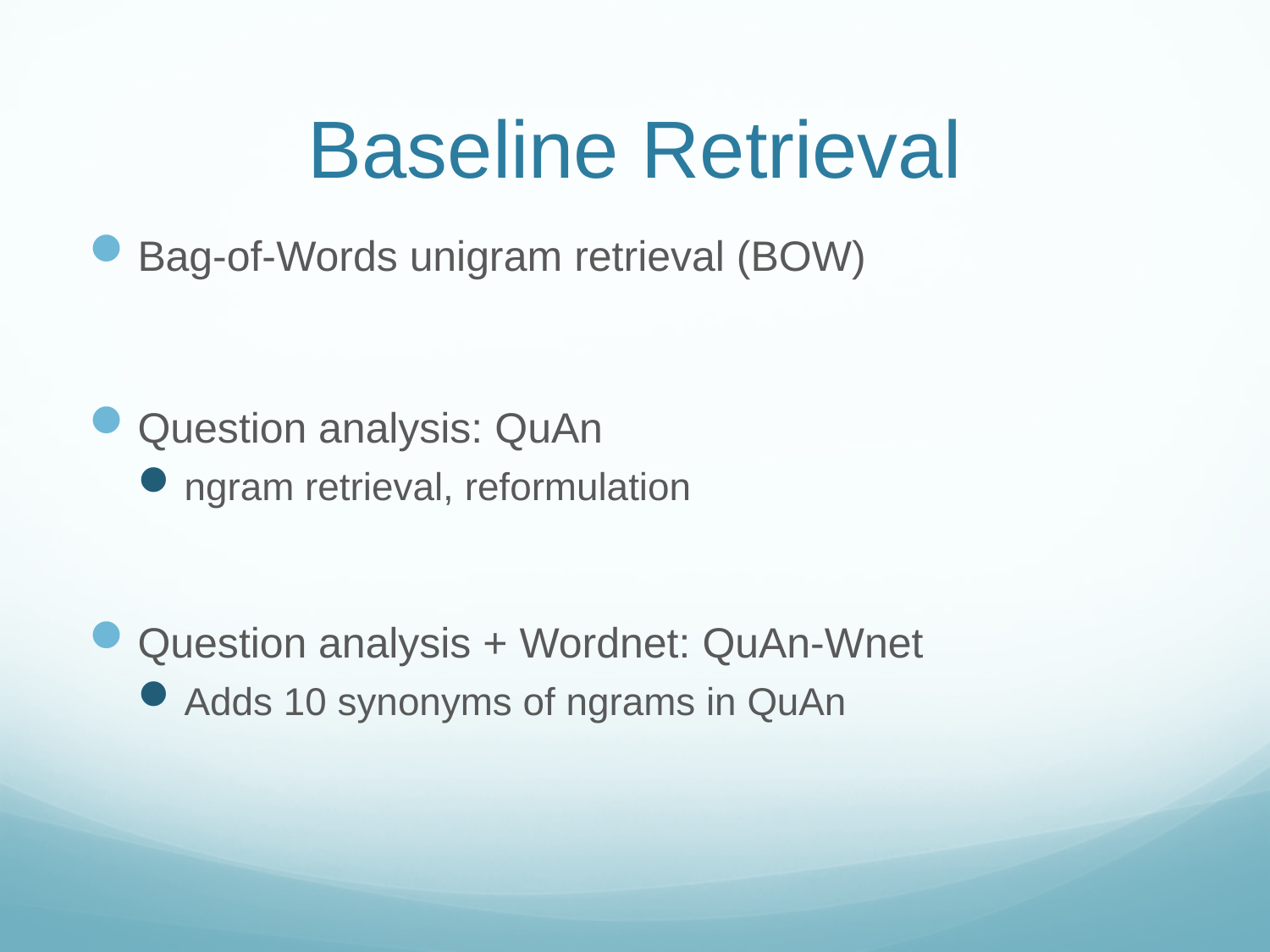

# Baseline Retrieval
Bag-of-Words unigram retrieval (BOW)

Question analysis: QuAn
ngram retrieval, reformulation

Question analysis + Wordnet: QuAn-Wnet
Adds 10 synonyms of ngrams in QuAn